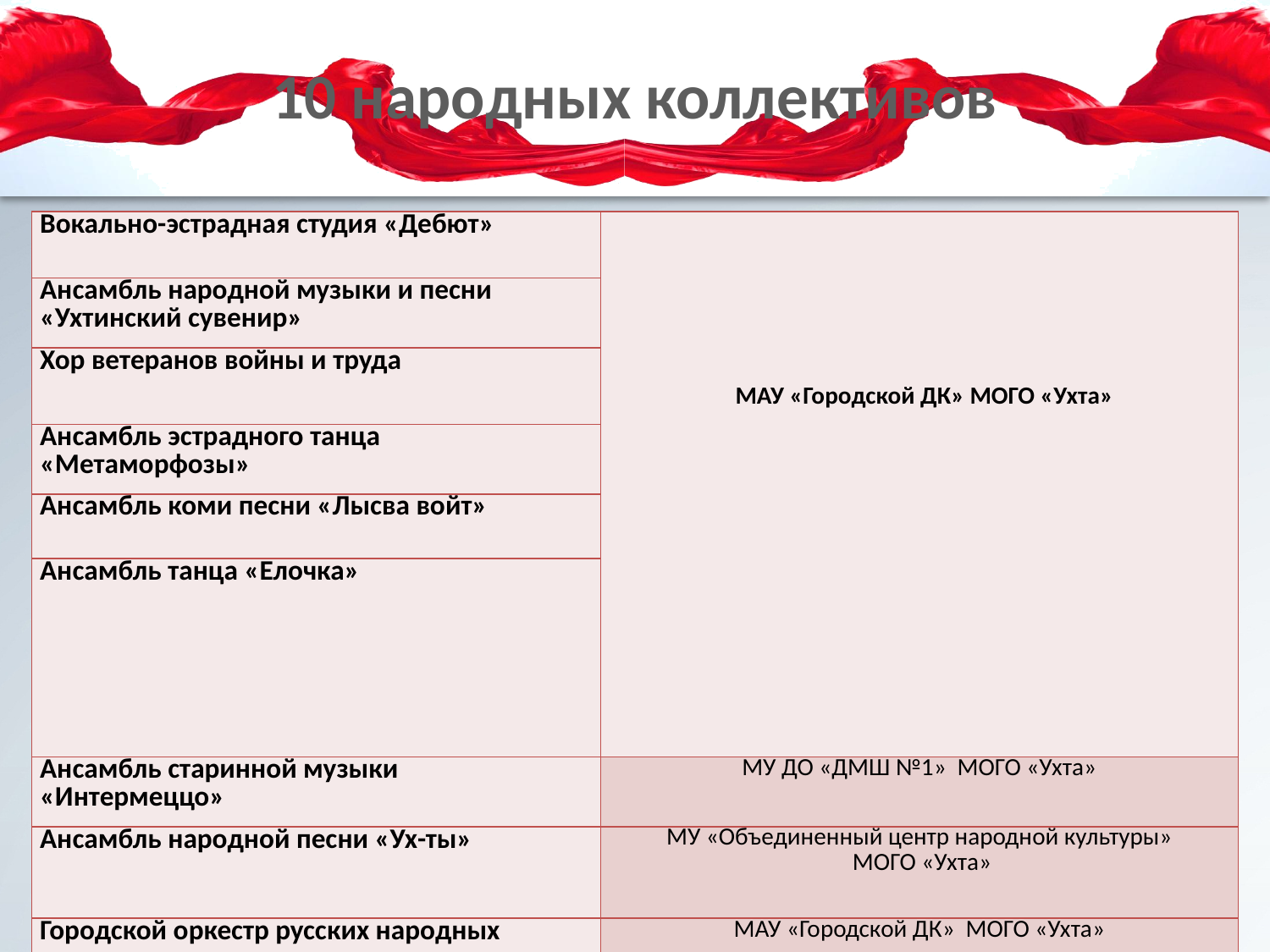

# 10 народных коллективов
| Вокально-эстрадная студия «Дебют» | МАУ «Городской ДК» МОГО «Ухта» |
| --- | --- |
| Ансамбль народной музыки и песни «Ухтинский сувенир» |  |
| Хор ветеранов войны и труда |  |
| Ансамбль эстрадного танца «Метаморфозы» |  |
| Ансамбль коми песни «Лысва войт» |  |
| Ансамбль танца «Елочка» |  |
| Ансамбль старинной музыки «Интермеццо» | МУ ДО «ДМШ №1» МОГО «Ухта» |
| Ансамбль народной песни «Ух-ты» | МУ «Объединенный центр народной культуры» МОГО «Ухта» |
| Городской оркестр русских народных инструментов | МАУ «Городской ДК» МОГО «Ухта» |
| Драматический театр |  |